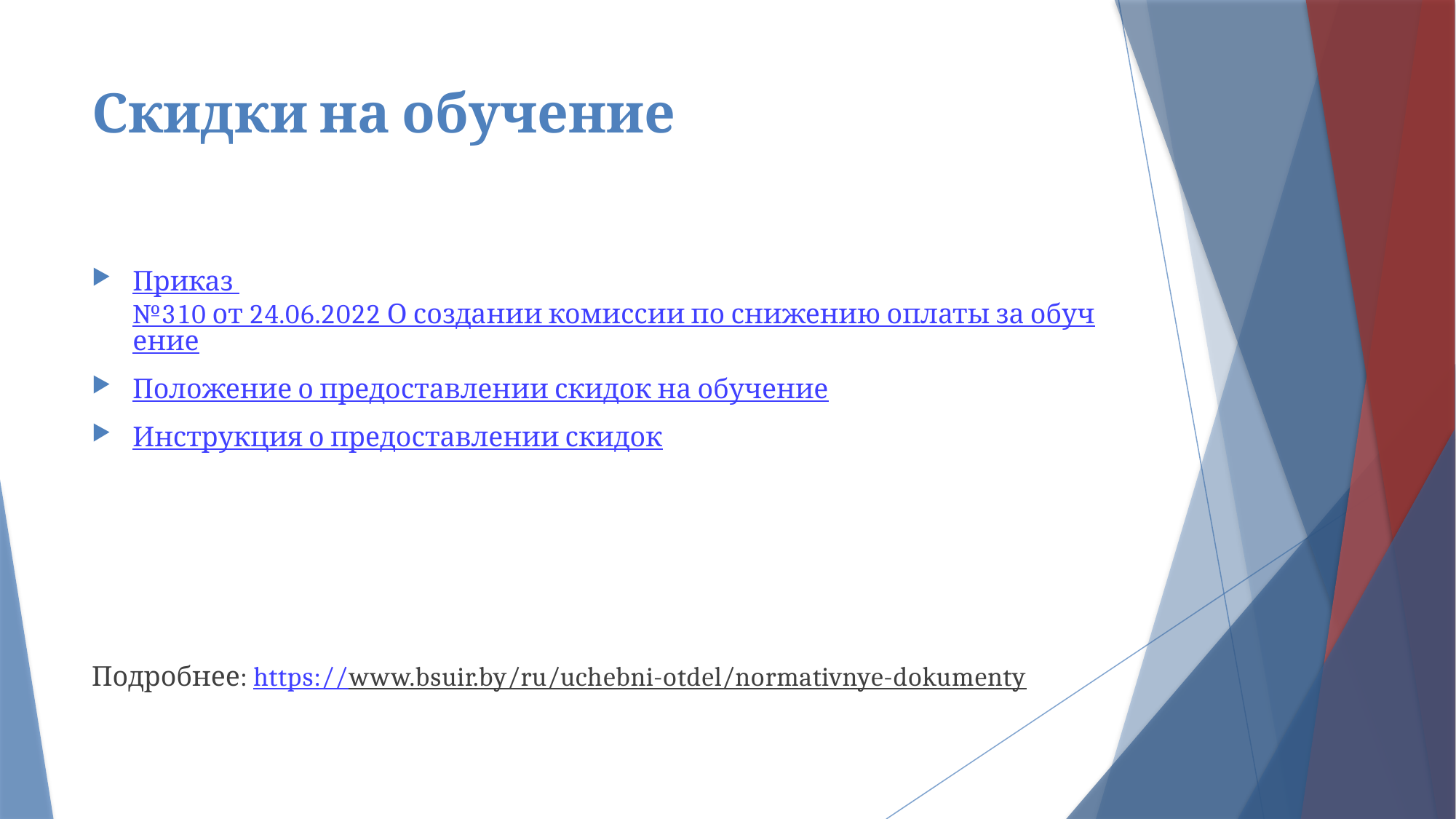

# Скидки на обучение
Приказ №310 от 24.06.2022 О создании комиссии по снижению оплаты за обучение
Положение о предоставлении скидок на обучение
Инструкция о предоставлении скидок

Подробнее: https://www.bsuir.by/ru/uchebni-otdel/normativnye-dokumenty